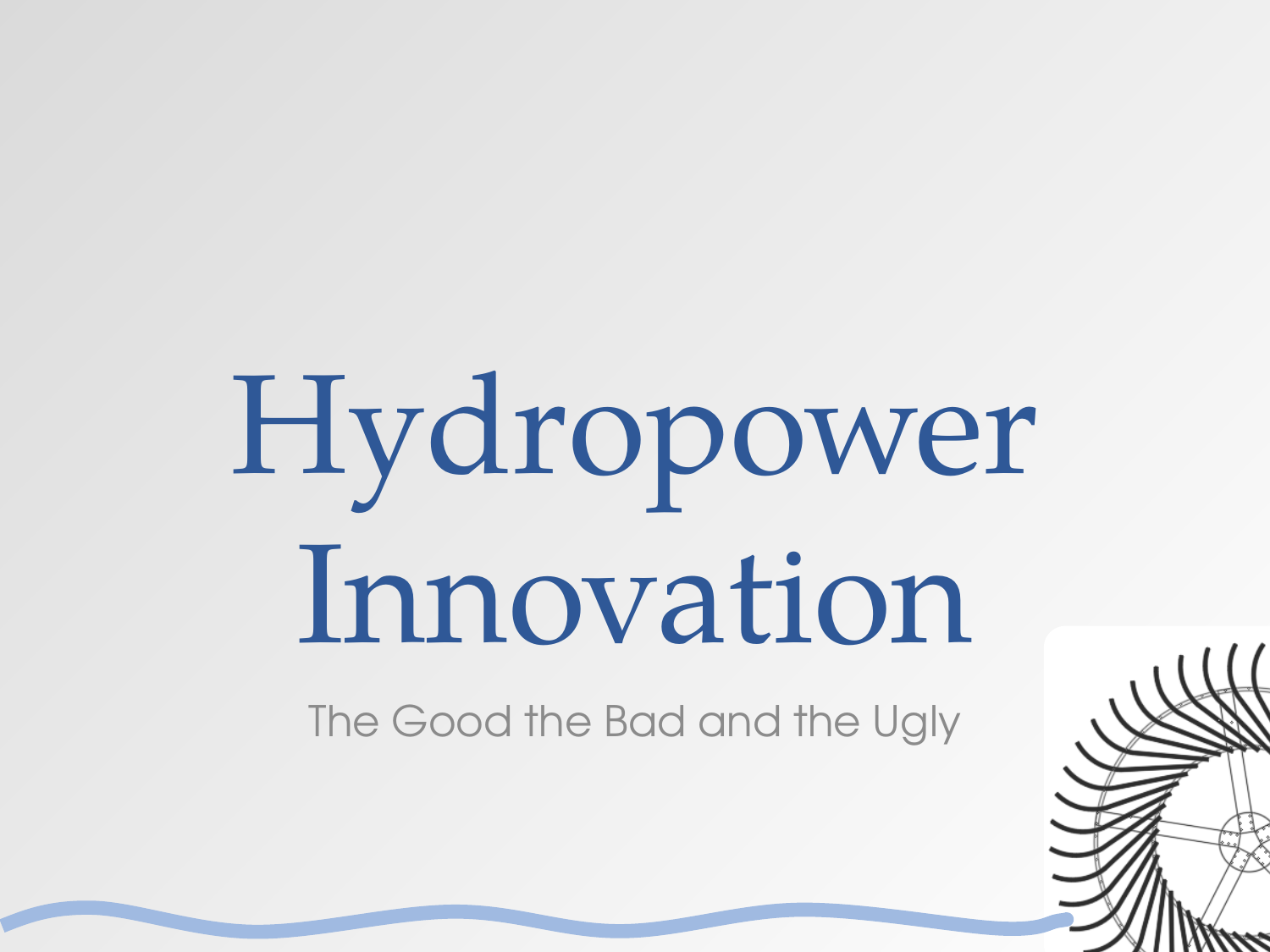

# Hydropower Innovation
The Good the Bad and the Ugly